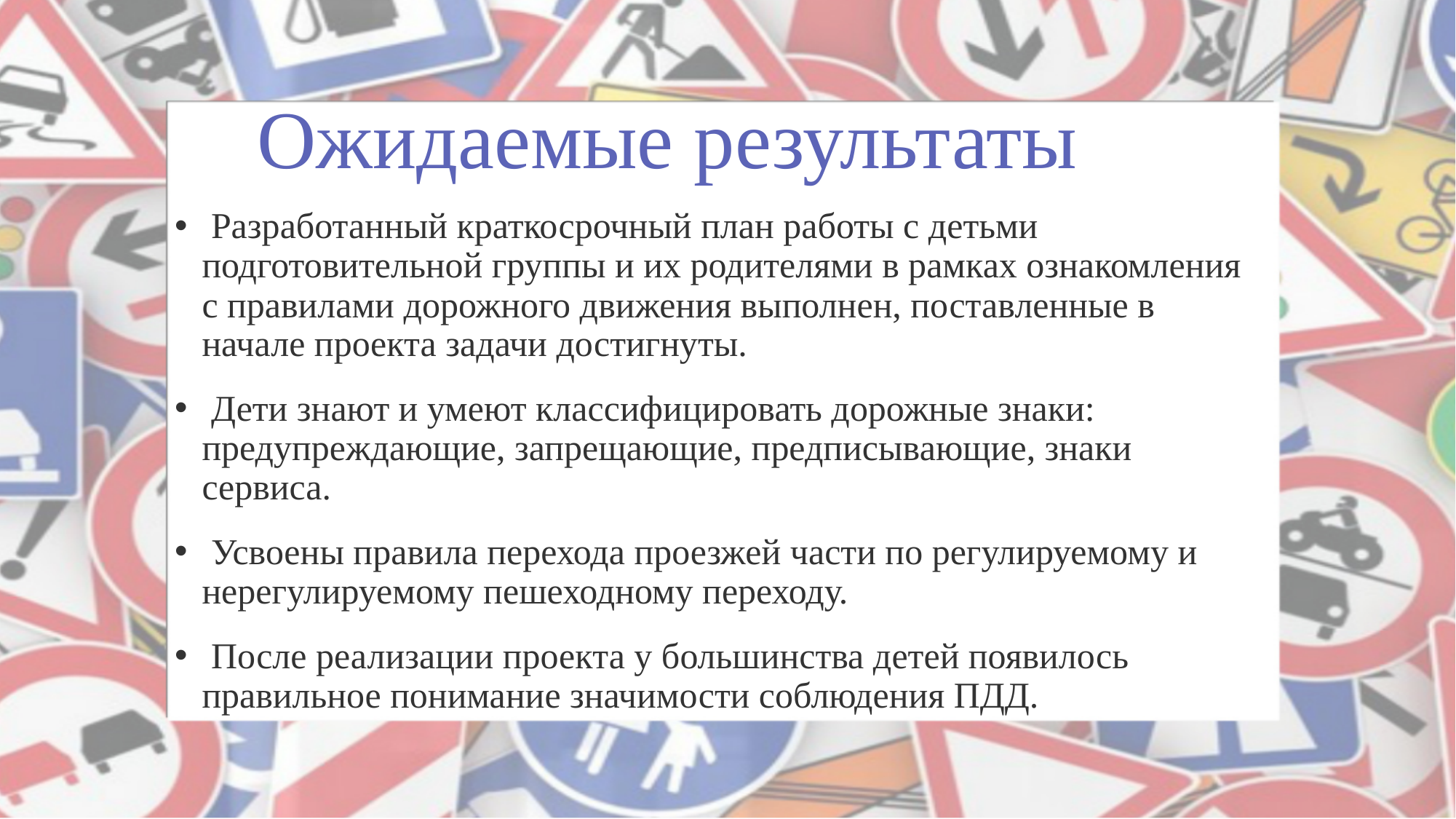

# Ожидаемые результаты
 Разработанный краткосрочный план работы с детьми подготовительной группы и их родителями в рамках ознакомления с правилами дорожного движения выполнен, поставленные в начале проекта задачи достигнуты.
 Дети знают и умеют классифицировать дорожные знаки: предупреждающие, запрещающие, предписывающие, знаки сервиса.
 Усвоены правила перехода проезжей части по регулируемому и нерегулируемому пешеходному переходу.
 После реализации проекта у большинства детей появилось правильное понимание значимости соблюдения ПДД.